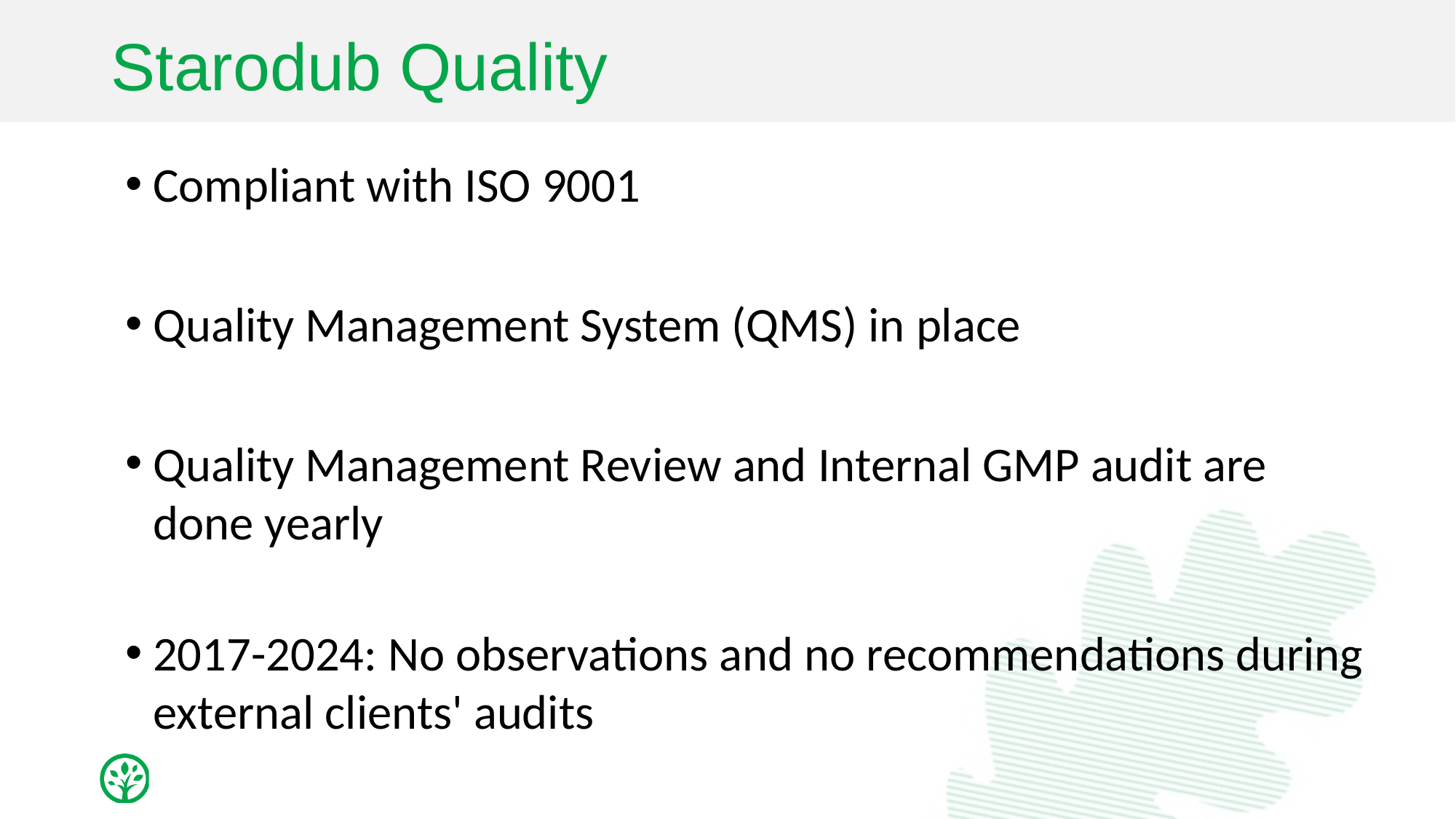

Starodub Quality
Compliant with ISO 9001

Quality Management System (QMS) in place

Quality Management Review and Internal GMP audit are done yearly

2017-2024: No observations and no recommendations during external clients' audits